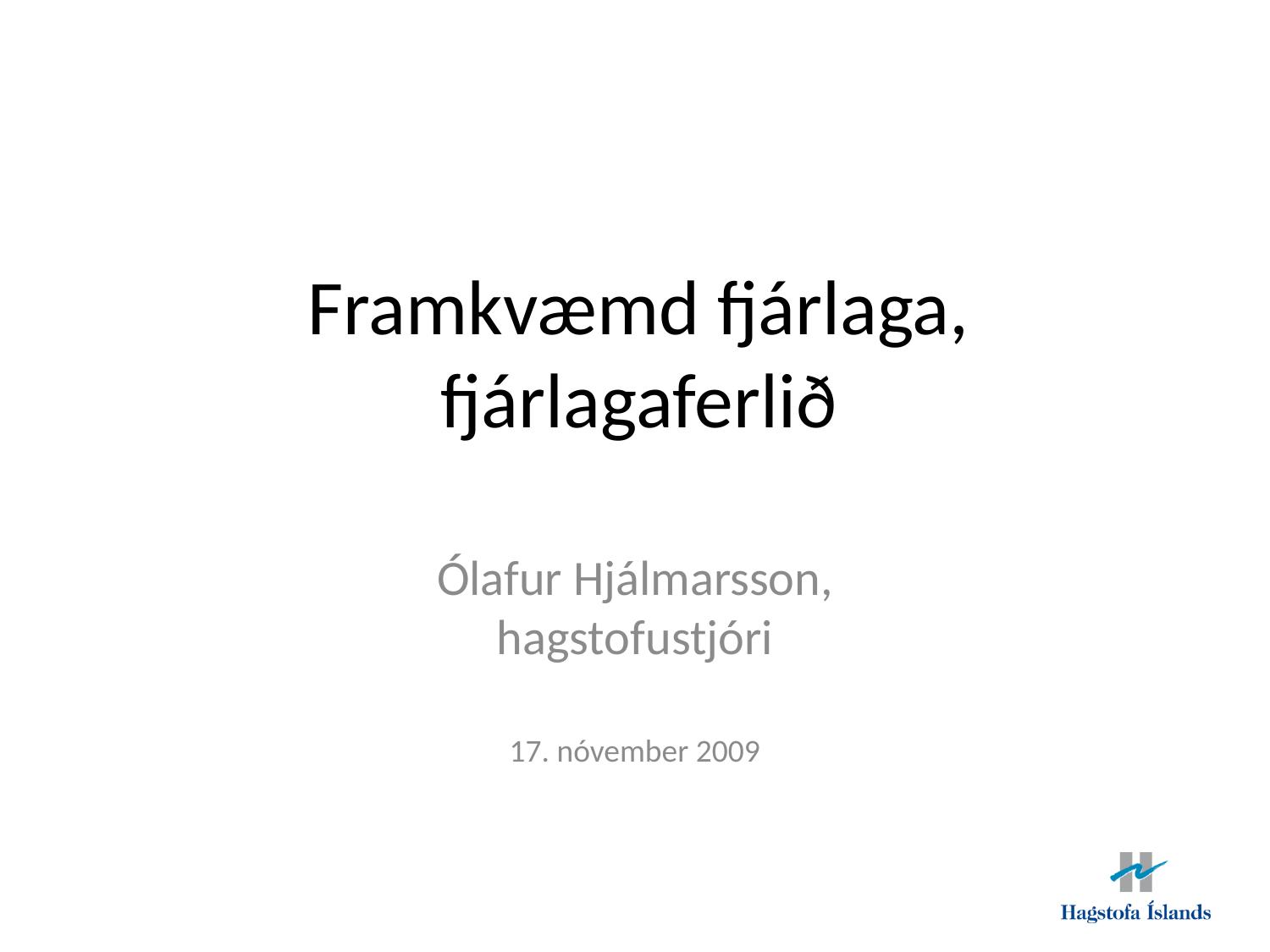

# Framkvæmd fjárlaga, fjárlagaferlið
Ólafur Hjálmarsson,
hagstofustjóri

17. nóvember 2009